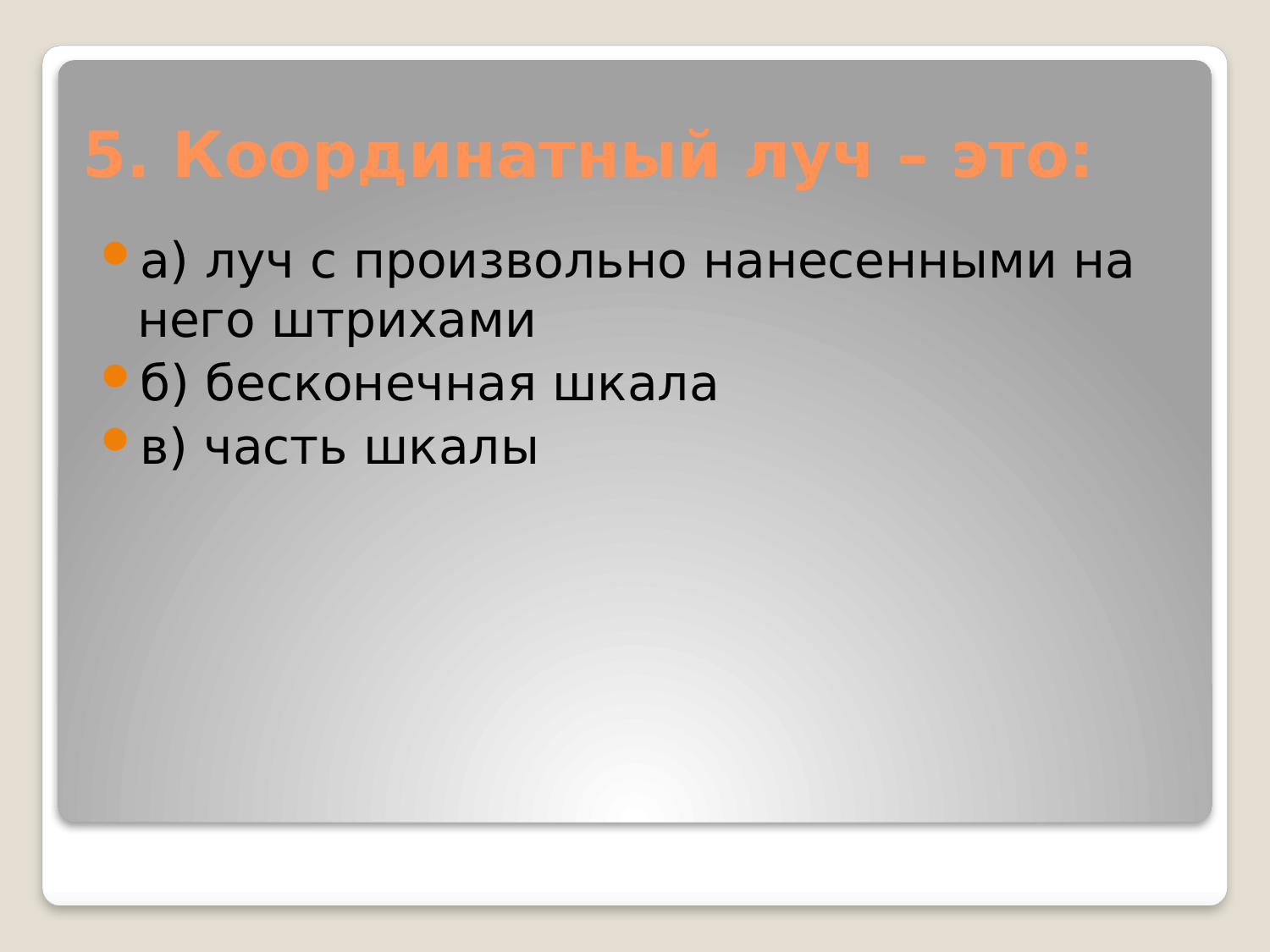

# 5. Координатный луч – это:
а) луч с произвольно нанесенными на него штрихами
б) бесконечная шкала
в) часть шкалы